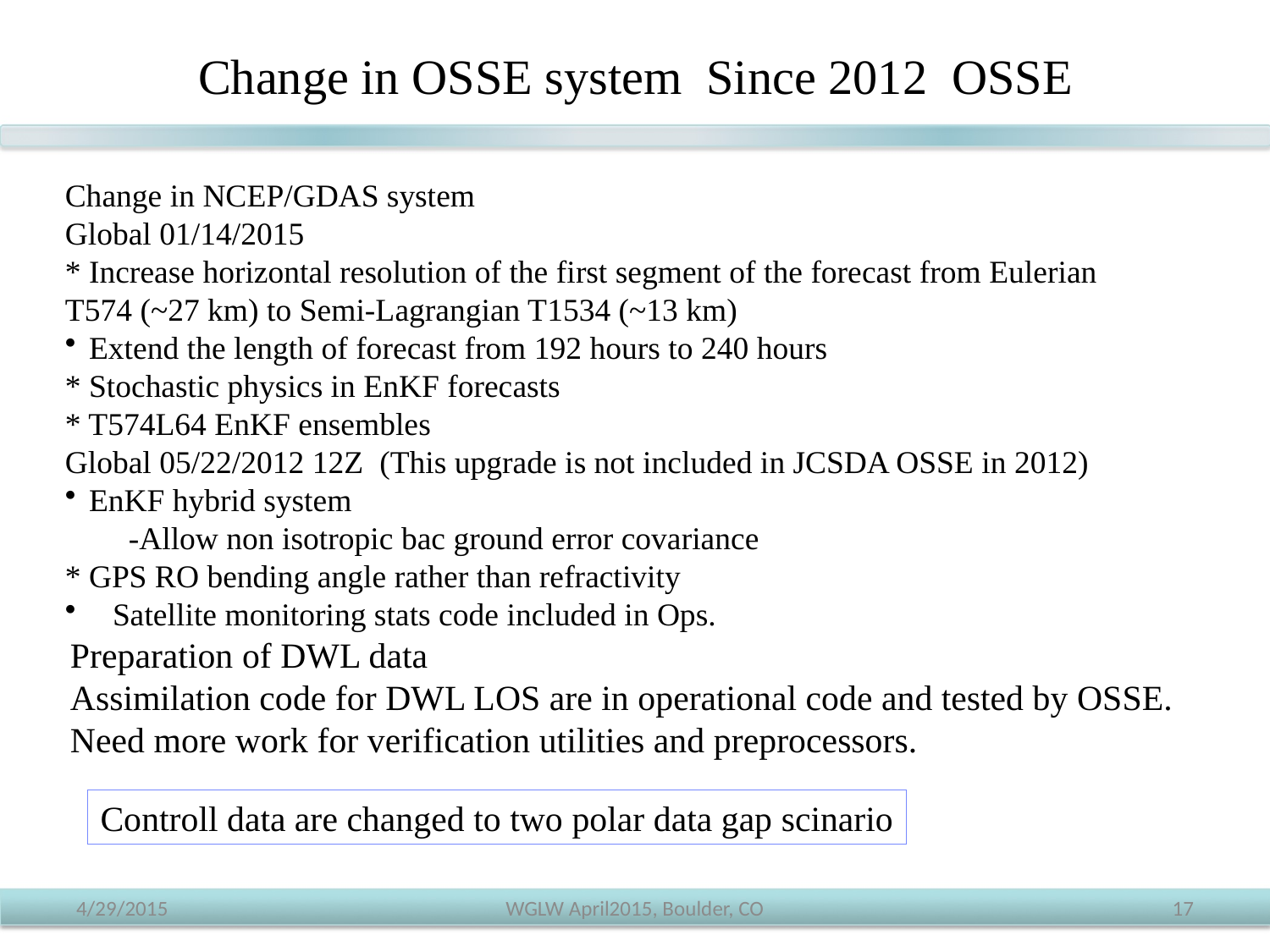

Change in OSSE system  Since 2012  OSSE
Change in NCEP/GDAS system
Global 01/14/2015
* Increase horizontal resolution of the first segment of the forecast from Eulerian T574 (~27 km) to Semi-Lagrangian T1534 (~13 km)
Extend the length of forecast from 192 hours to 240 hours
* Stochastic physics in EnKF forecasts
* T574L64 EnKF ensembles
Global 05/22/2012 12Z  (This upgrade is not included in JCSDA OSSE in 2012)
EnKF hybrid system
-Allow non isotropic bac ground error covariance
* GPS RO bending angle rather than refractivity
Satellite monitoring stats code included in Ops.
Preparation of DWL data
Assimilation code for DWL LOS are in operational code and tested by OSSE.
Need more work for verification utilities and preprocessors.

Controll data are changed to two polar data gap scinario
4/29/2015
WGLW April2015, Boulder, CO
17